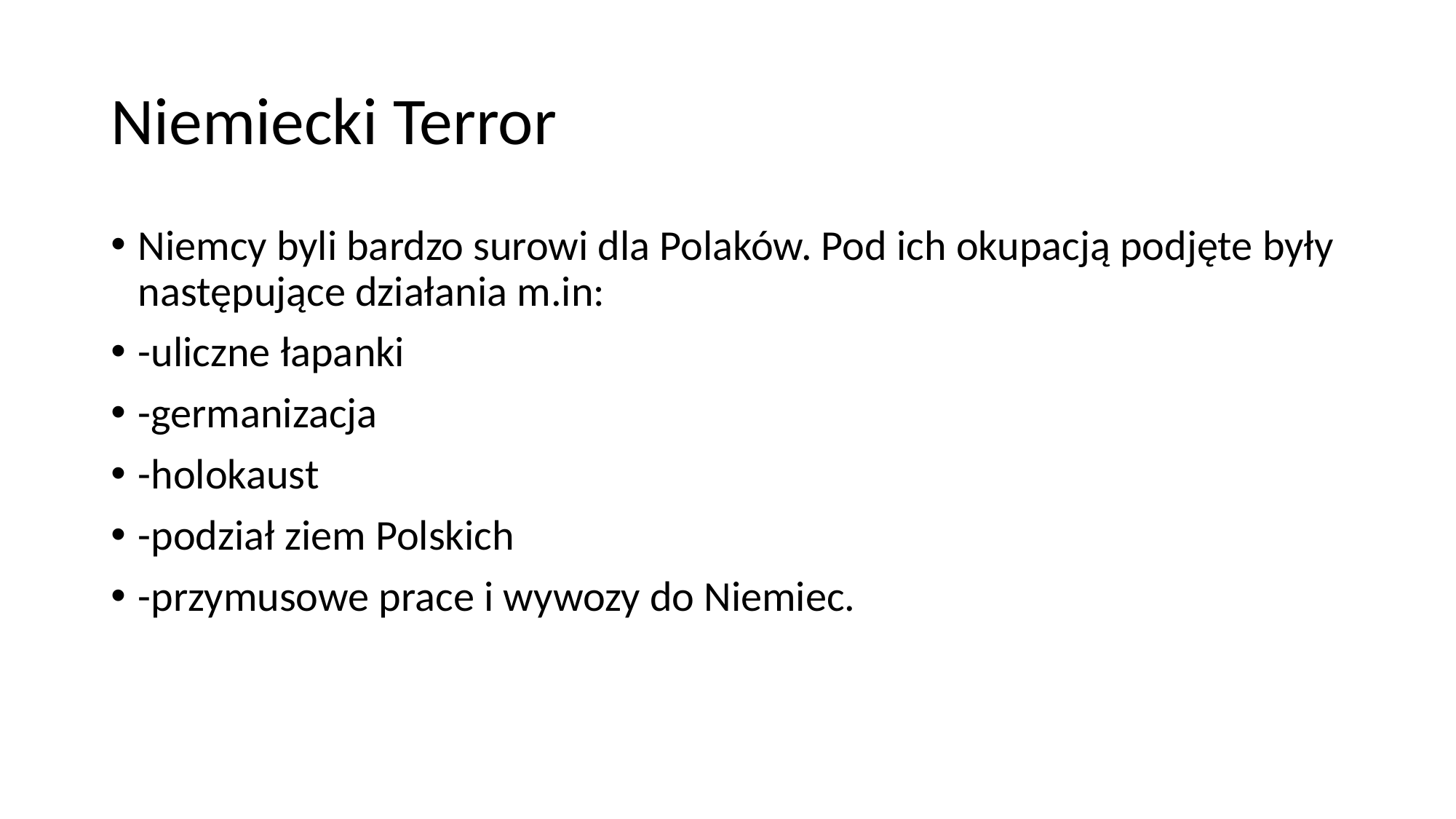

# Niemiecki Terror
Niemcy byli bardzo surowi dla Polaków. Pod ich okupacją podjęte były następujące działania m.in:
-uliczne łapanki
-germanizacja
-holokaust
-podział ziem Polskich
-przymusowe prace i wywozy do Niemiec.